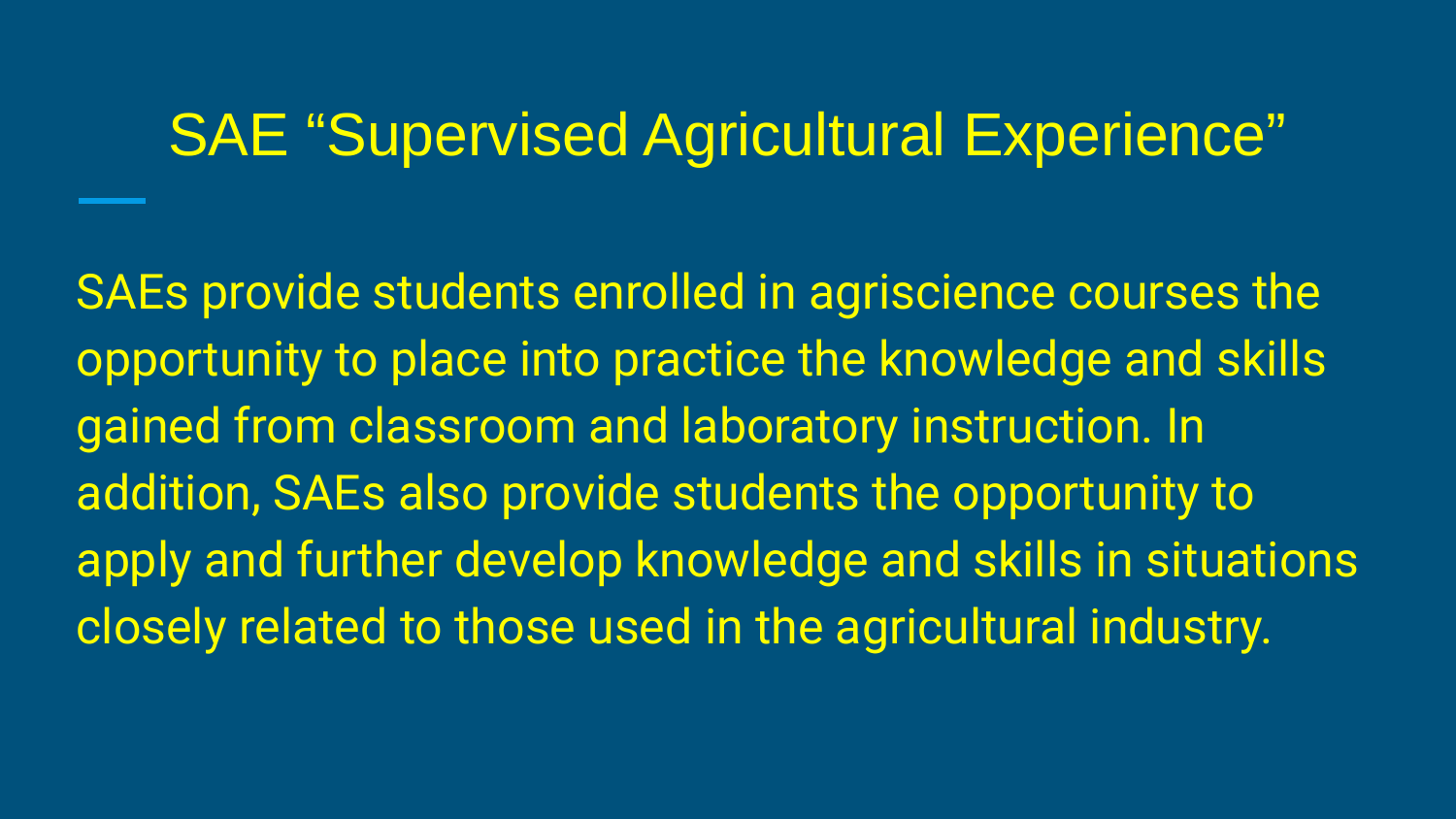

# SAE “Supervised Agricultural Experience”
SAEs provide students enrolled in agriscience courses the opportunity to place into practice the knowledge and skills gained from classroom and laboratory instruction. In addition, SAEs also provide students the opportunity to apply and further develop knowledge and skills in situations closely related to those used in the agricultural industry.